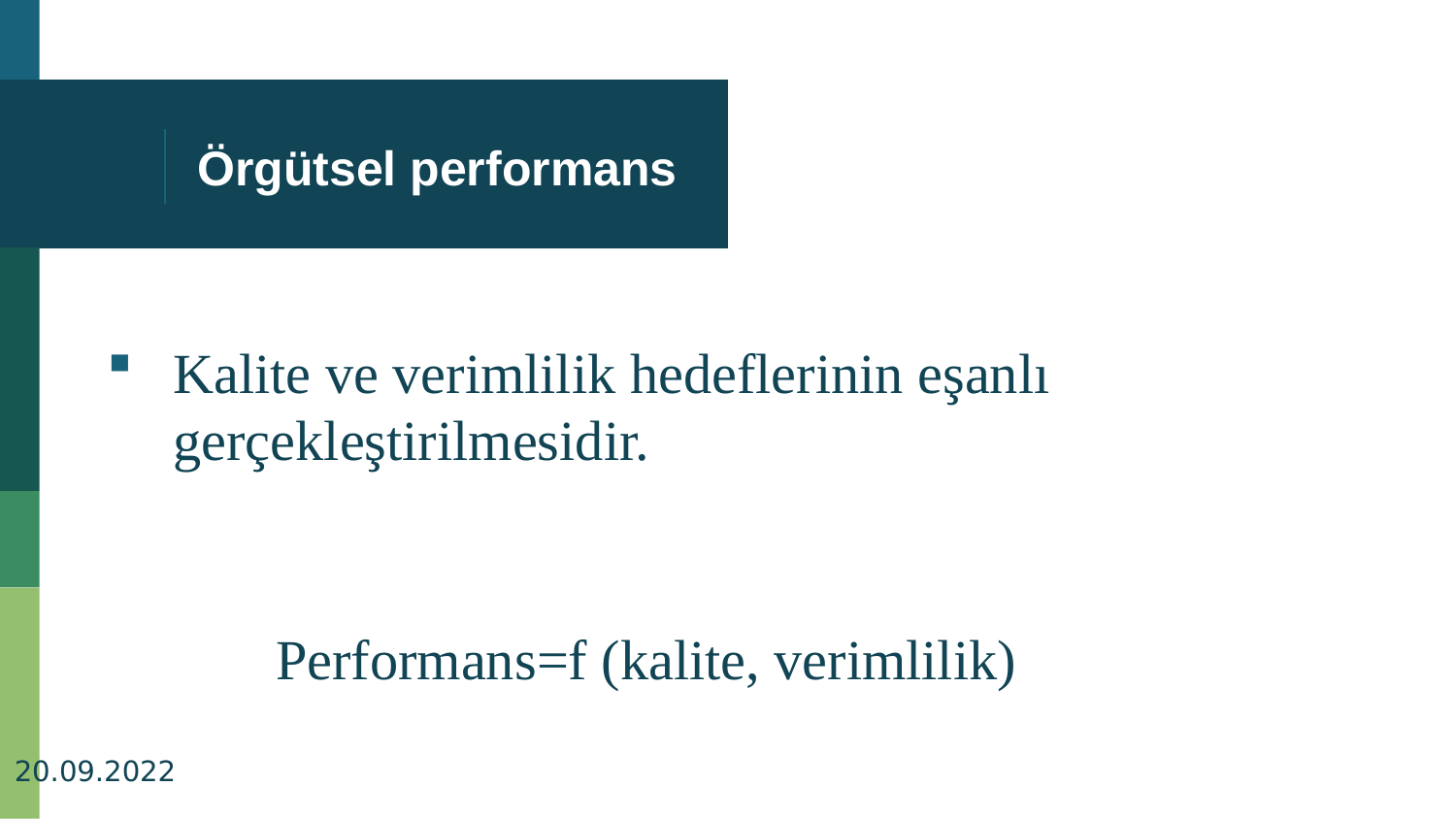

# Örgütsel performans
Kalite ve verimlilik hedeflerinin eşanlı gerçekleştirilmesidir.
Performans=f (kalite, verimlilik)
20.09.2022